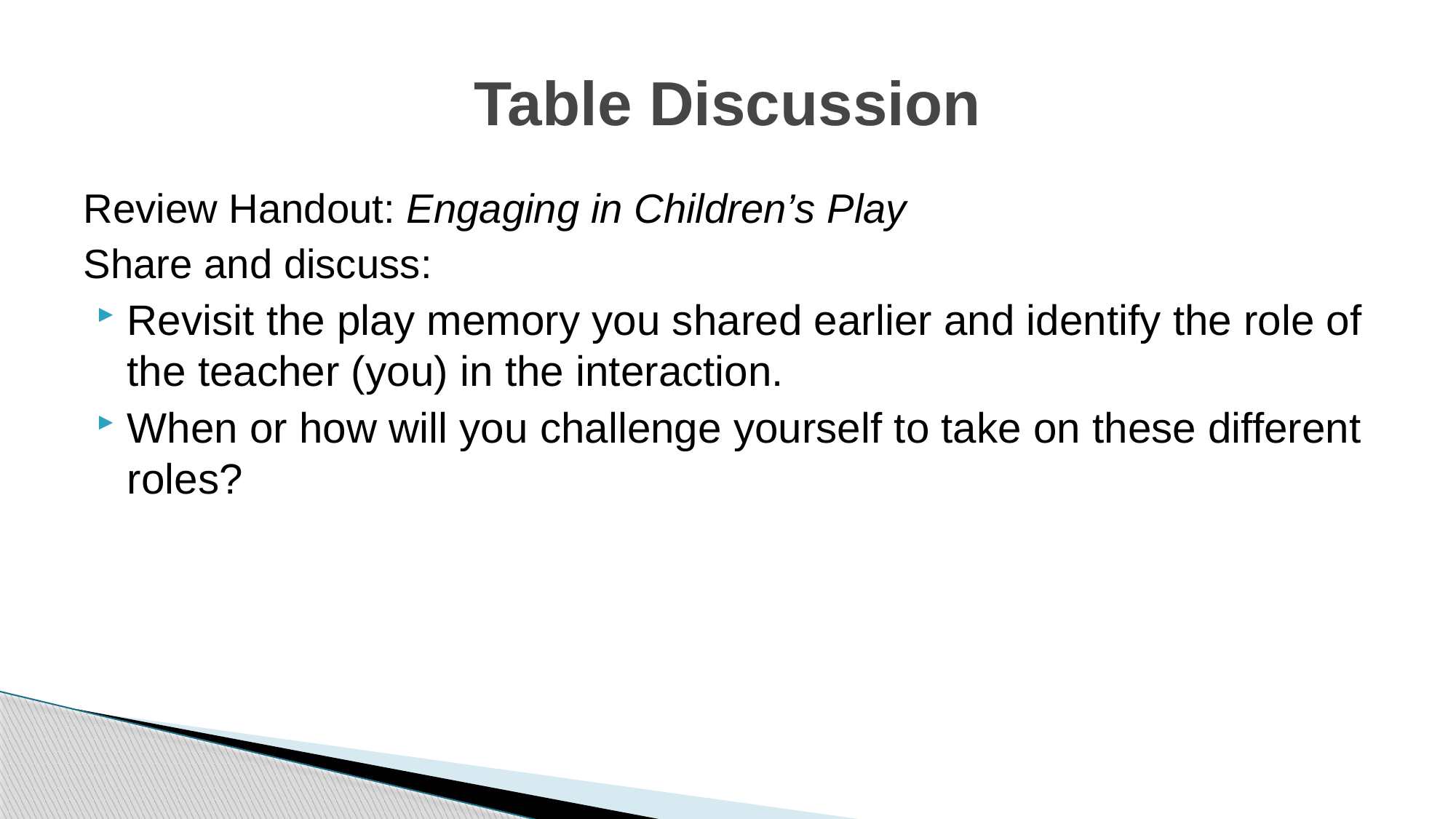

# Table Discussion
Review Handout: Engaging in Children’s Play
Share and discuss:
Revisit the play memory you shared earlier and identify the role of the teacher (you) in the interaction.
When or how will you challenge yourself to take on these different roles?